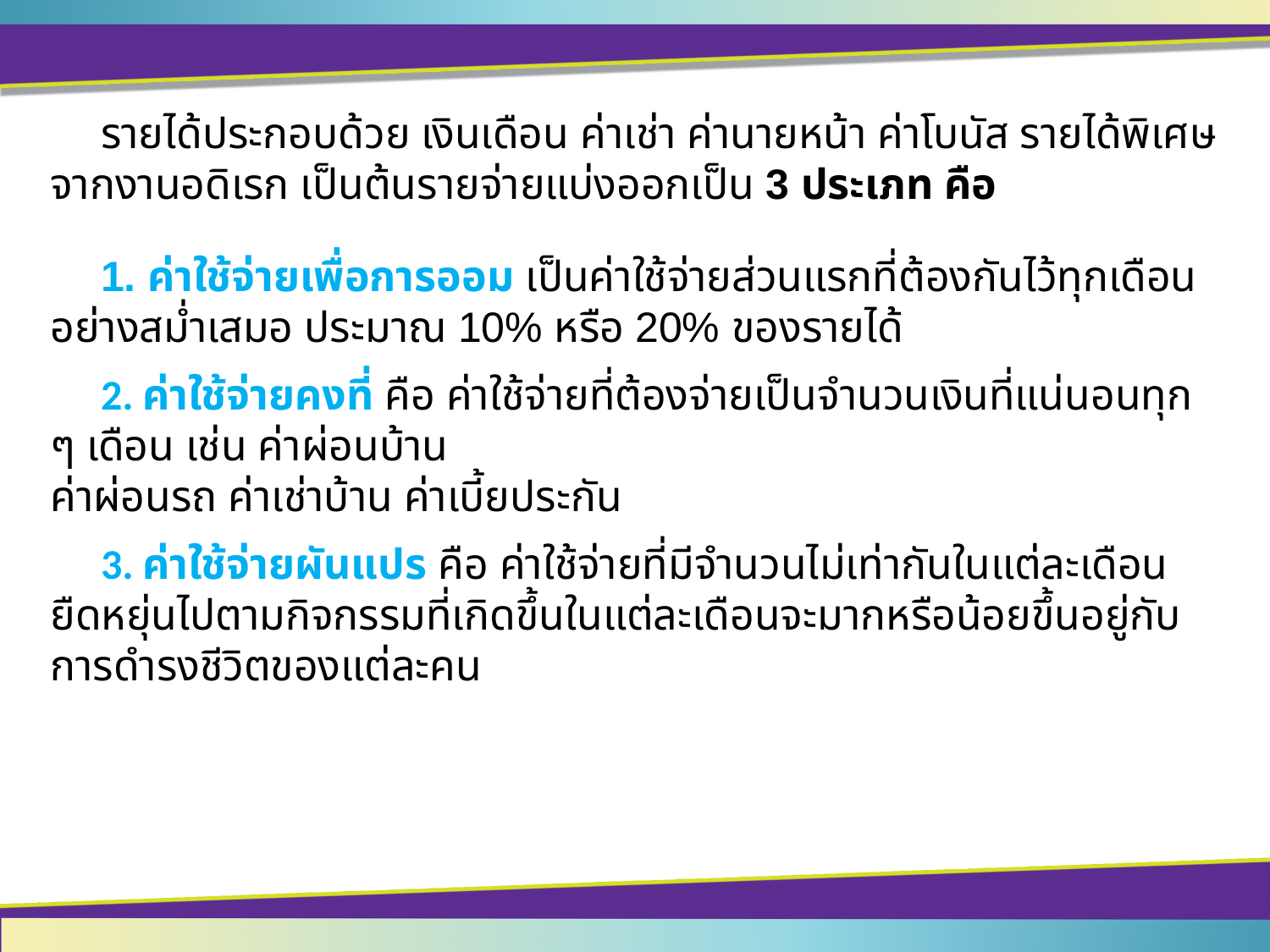

รายได้ประกอบด้วย เงินเดือน ค่าเช่า ค่านายหน้า ค่าโบนัส รายได้พิเศษจากงานอดิเรก เป็นต้นรายจ่ายแบ่งออกเป็น 3 ประเภท คือ
	1. ค่าใช้จ่ายเพื่อการออม เป็นค่าใช้จ่ายส่วนแรกที่ต้องกันไว้ทุกเดือนอย่างสม่ำเสมอ ประมาณ 10% หรือ 20% ของรายได้

	2. ค่าใช้จ่ายคงที่ คือ ค่าใช้จ่ายที่ต้องจ่ายเป็นจำนวนเงินที่แน่นอนทุก ๆ เดือน เช่น ค่าผ่อนบ้าน
ค่าผ่อนรถ ค่าเช่าบ้าน ค่าเบี้ยประกัน

	3. ค่าใช้จ่ายผันแปร คือ ค่าใช้จ่ายที่มีจำนวนไม่เท่ากันในแต่ละเดือน ยืดหยุ่นไปตามกิจกรรมที่เกิดขึ้นในแต่ละเดือนจะมากหรือน้อยขึ้นอยู่กับการดำรงชีวิตของแต่ละคน